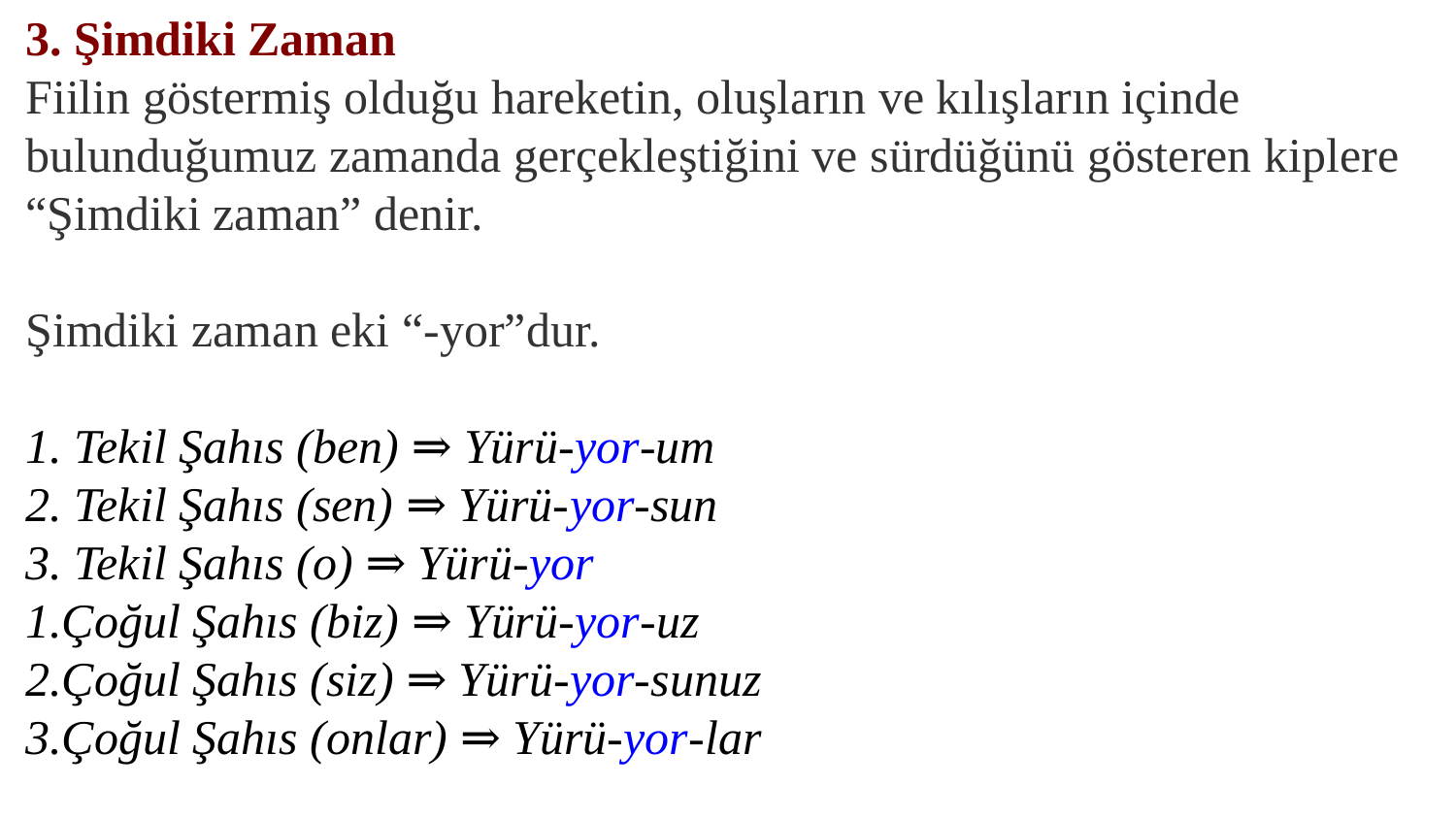

3. Şimdiki Zaman
Fiilin göstermiş olduğu hareketin, oluşların ve kılışların içinde bulunduğumuz zamanda gerçekleştiğini ve sürdüğünü gösteren kiplere “Şimdiki zaman” denir.

Şimdiki zaman eki “-yor”dur.

1. Tekil Şahıs (ben) ⇒ Yürü-yor-um
2. Tekil Şahıs (sen) ⇒ Yürü-yor-sun
3. Tekil Şahıs (o) ⇒ Yürü-yor
1.Çoğul Şahıs (biz) ⇒ Yürü-yor-uz
2.Çoğul Şahıs (siz) ⇒ Yürü-yor-sunuz
3.Çoğul Şahıs (onlar) ⇒ Yürü-yor-lar